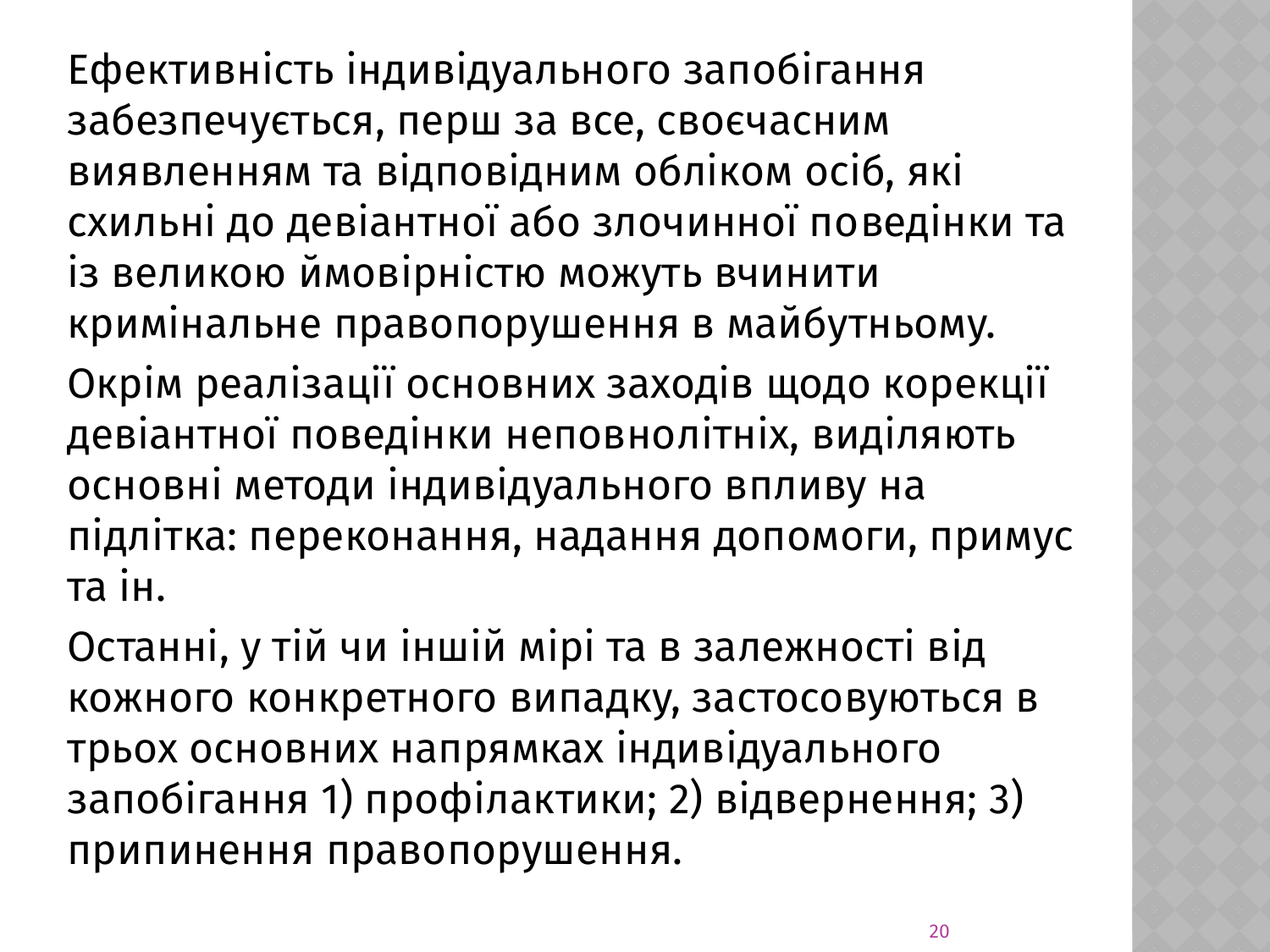

Ефективність індивідуального запобігання забезпечується, перш за все, своєчасним виявленням та відповідним обліком осіб, які схильні до девіантної або злочинної по­ведінки та із великою ймовірністю можуть вчинити кримінальне правопорушення в майбутньому.
Окрім реалізації основних заходів щодо корекції девіантної поведінки неповно­літніх, виділяють основні методи індивідуального впливу на підлітка: переконання, надання допомоги, примус та ін.
Останні, у тій чи іншій мірі та в залежності від кожного конкретного випадку, за­стосовуються в трьох основних напрямках індивідуального запобігання 1) профілак­тики; 2) відвернення; 3) припинення правопорушення.

20